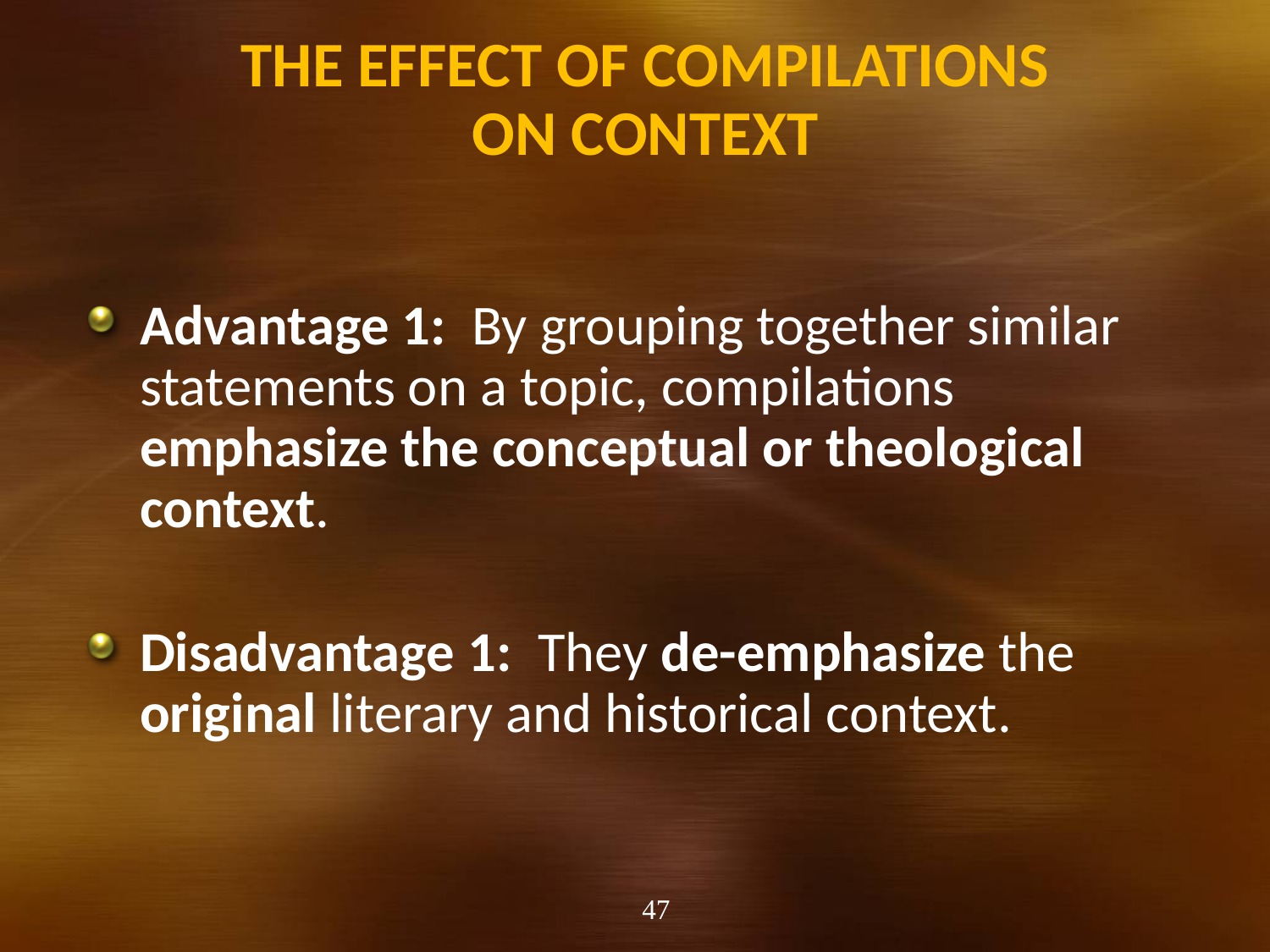

# The Effect of Compilations on Context
Advantage 1:  By grouping together similar statements on a topic, compilations emphasize the conceptual or theological context.

Disadvantage 1:  They de-emphasize the original literary and historical context.